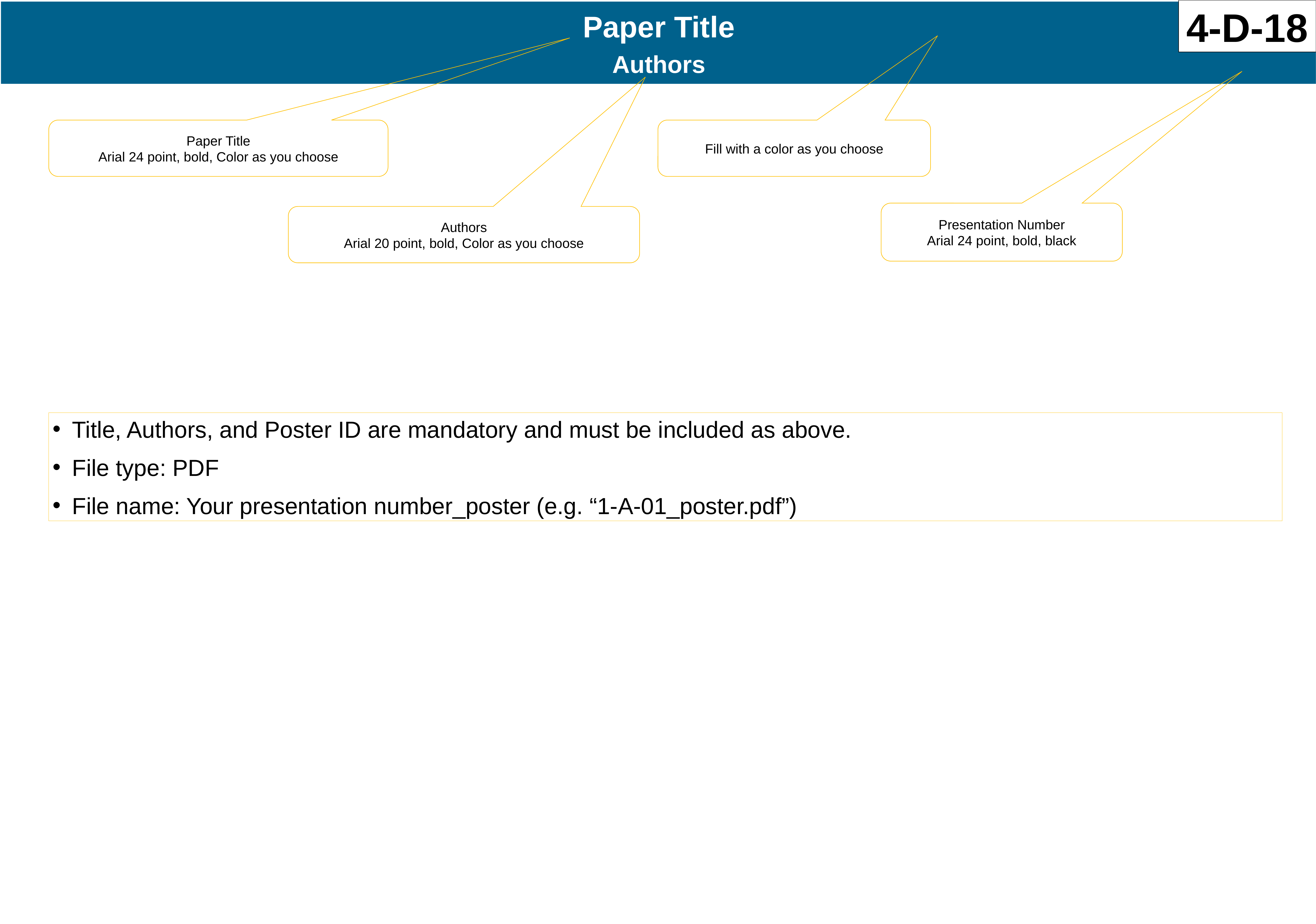

4-D-18
Paper Title
Authors
Paper Title
Arial 24 point, bold, Color as you choose
Fill with a color as you choose
Presentation Number
Arial 24 point, bold, black
Authors
Arial 20 point, bold, Color as you choose
Title, Authors, and Poster ID are mandatory and must be included as above.
File type: PDF
File name: Your presentation number_poster (e.g. “1-A-01_poster.pdf”)